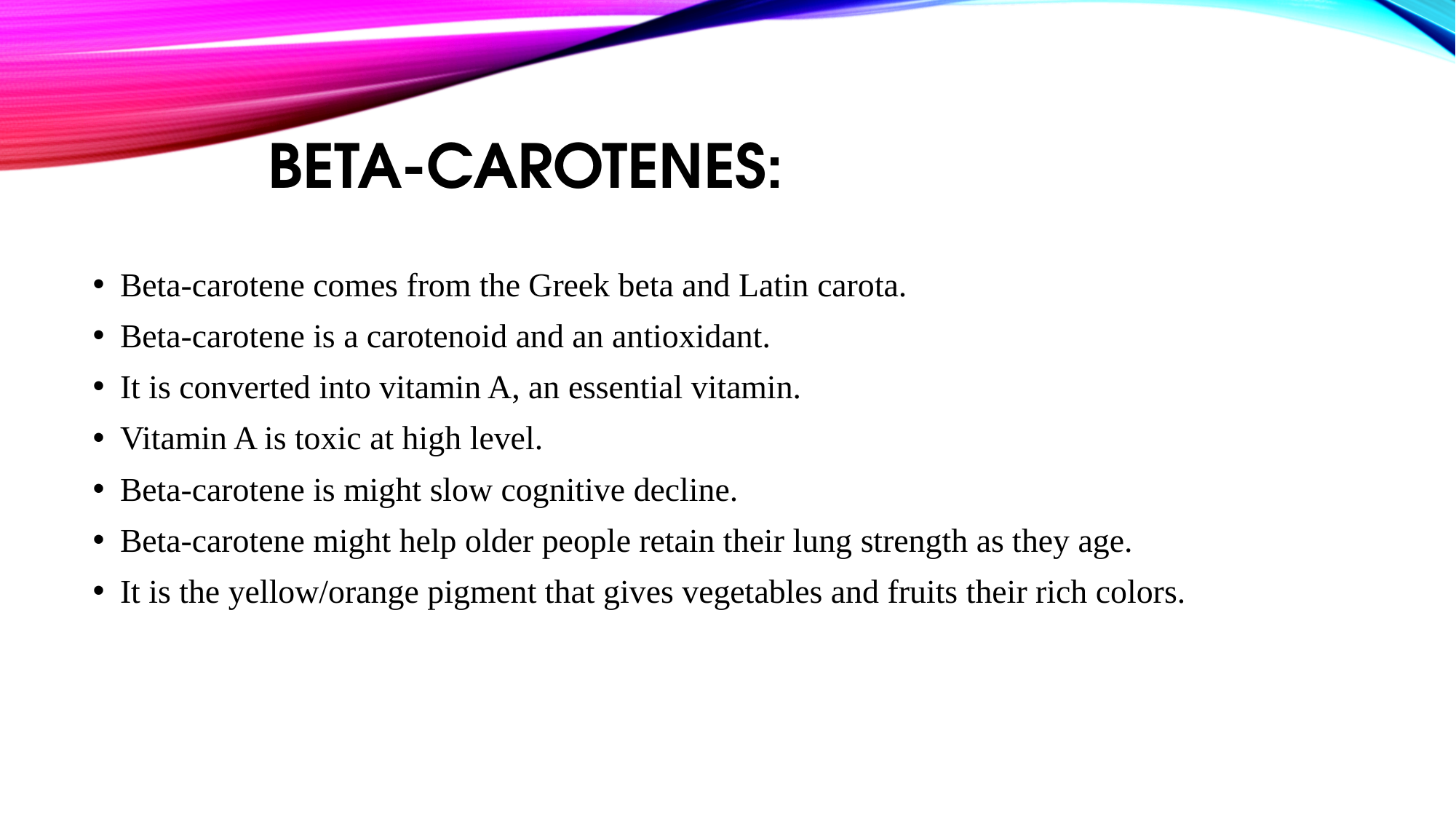

# Beta-carotenes:
Beta-carotene comes from the Greek beta and Latin carota.
Beta-carotene is a carotenoid and an antioxidant.
It is converted into vitamin A, an essential vitamin.
Vitamin A is toxic at high level.
Beta-carotene is might slow cognitive decline.
Beta-carotene might help older people retain their lung strength as they age.
It is the yellow/orange pigment that gives vegetables and fruits their rich colors.